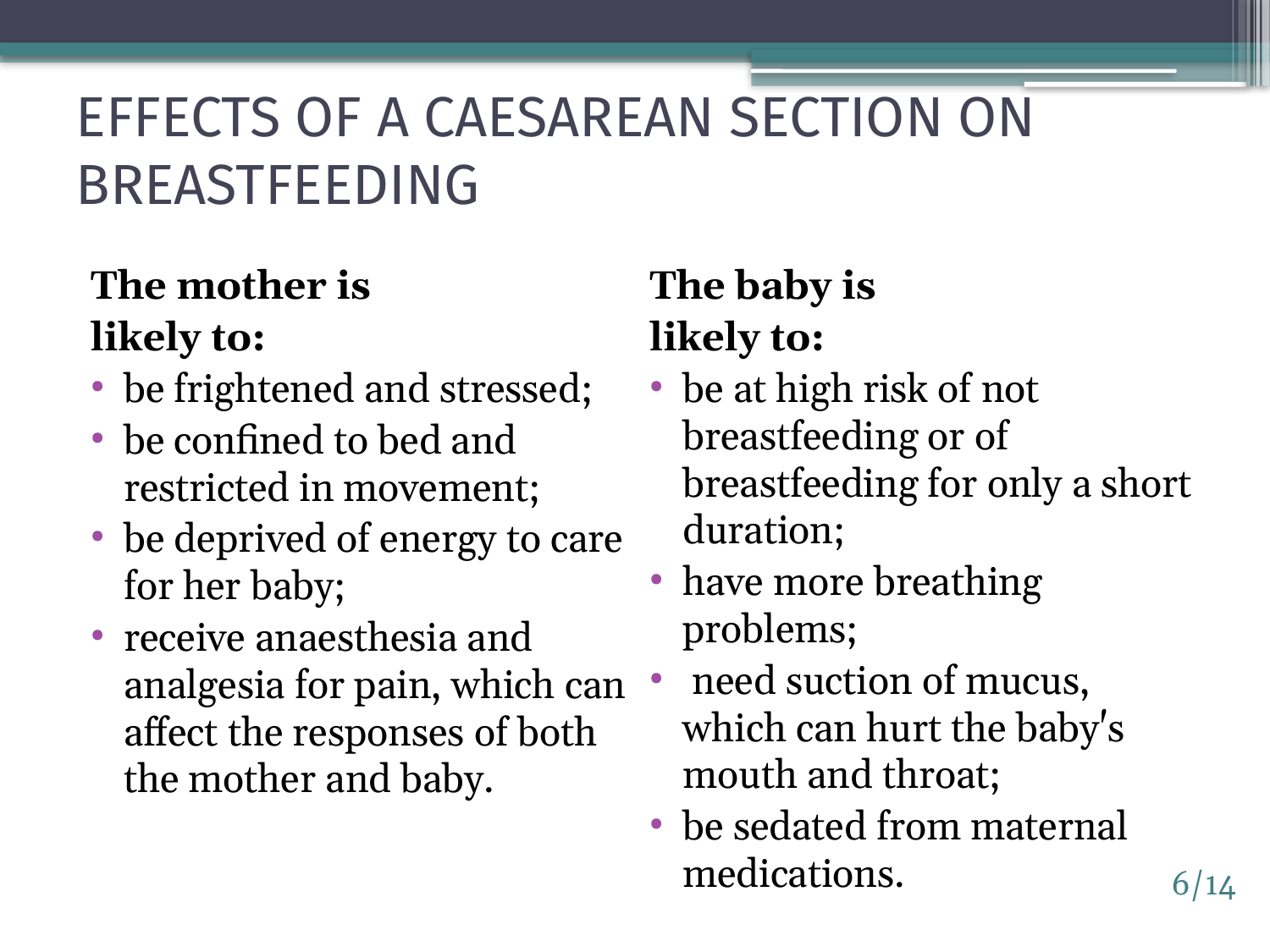

# effects of a caesarean section on breastfeeding
The mother is
likely to:
be frightened and stressed;
be confined to bed and restricted in movement;
be deprived of energy to care for her baby;
receive anaesthesia and analgesia for pain, which can affect the responses of both the mother and baby.

The baby is
likely to:
be at high risk of not breastfeeding or of breastfeeding for only a short duration;
have more breathing problems;
 need suction of mucus, which can hurt the baby's mouth and throat;
be sedated from maternal medications.
6/14